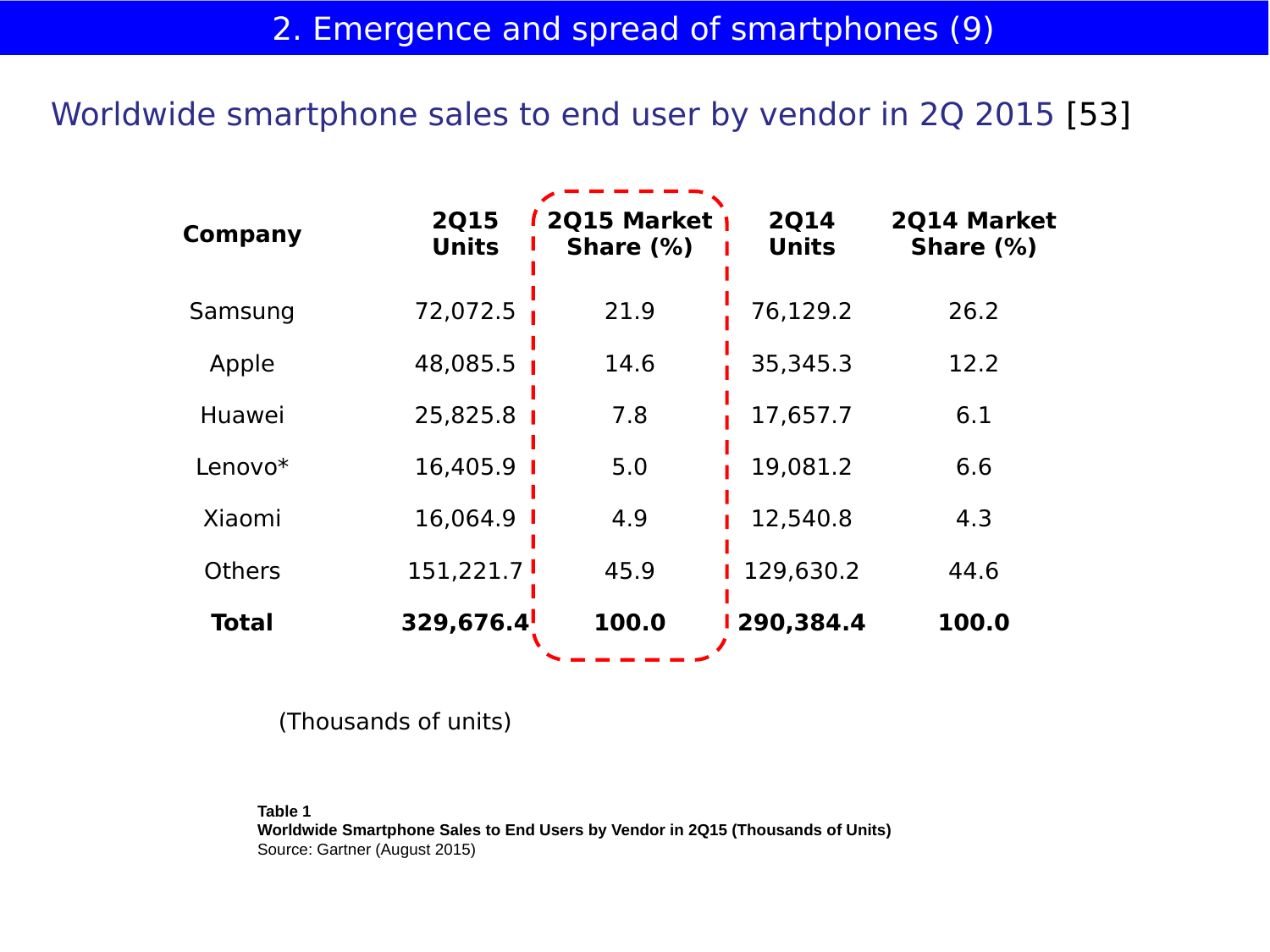

# 2. Emergence and spread of smartphones (9)
Worldwide smartphone sales to end user by vendor in 2Q 2015 [53]
| Company | 2Q15 Units | 2Q15 Market Share (%) | 2Q14 Units | 2Q14 Market Share (%) |
| --- | --- | --- | --- | --- |
| Samsung | 72,072.5 | 21.9 | 76,129.2 | 26.2 |
| Apple | 48,085.5 | 14.6 | 35,345.3 | 12.2 |
| Huawei | 25,825.8 | 7.8 | 17,657.7 | 6.1 |
| Lenovo\* | 16,405.9 | 5.0 | 19,081.2 | 6.6 |
| Xiaomi | 16,064.9 | 4.9 | 12,540.8 | 4.3 |
| Others | 151,221.7 | 45.9 | 129,630.2 | 44.6 |
| Total | 329,676.4 | 100.0 | 290,384.4 | 100.0 |

(Thousands of units)
Table 1
Worldwide Smartphone Sales to End Users by Vendor in 2Q15 (Thousands of Units)
Source: Gartner (August 2015)